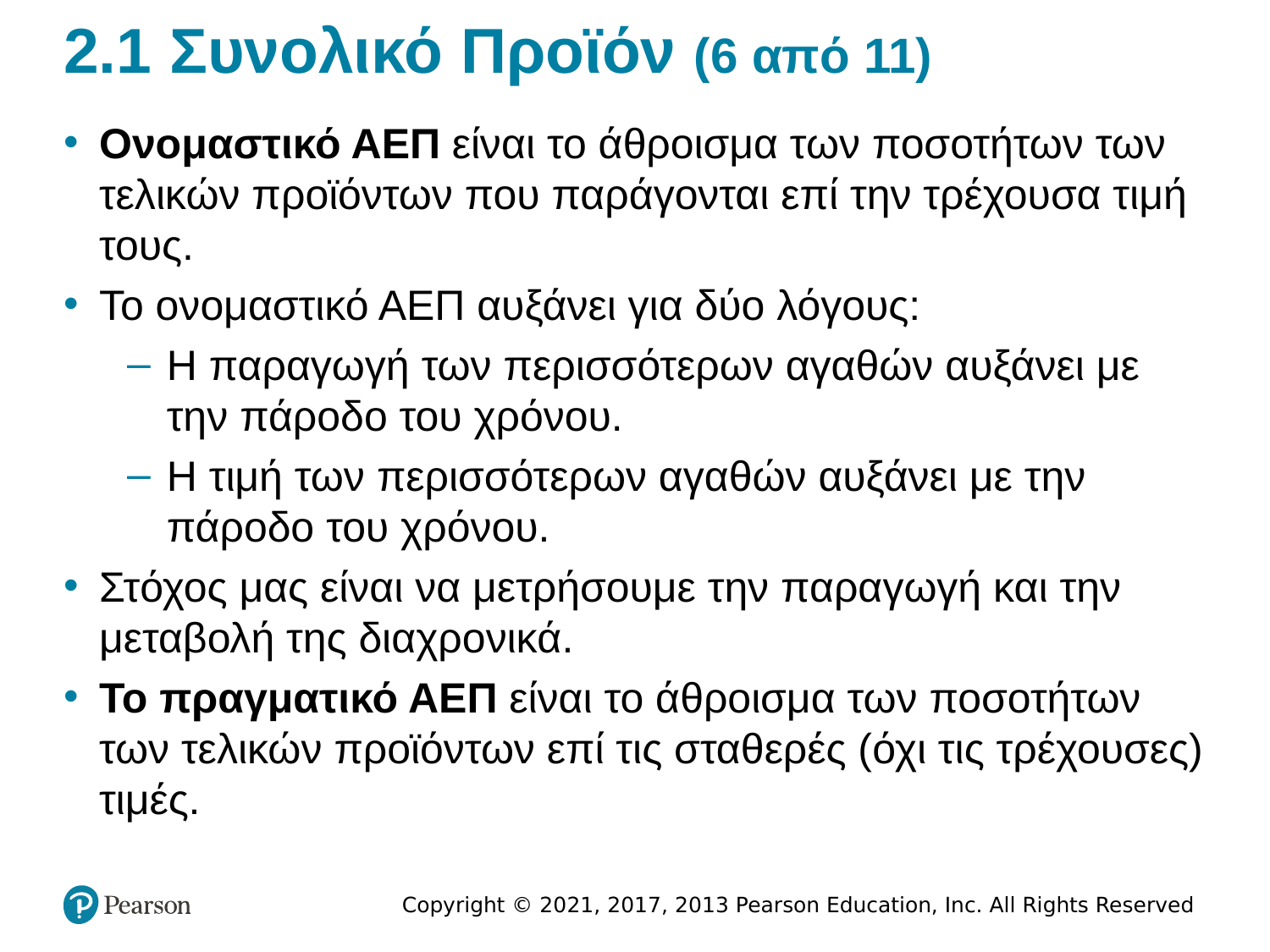

# 2.1 Συνολικό Προϊόν (6 από 11)
Ονομαστικό ΑΕΠ είναι το άθροισμα των ποσοτήτων των τελικών προϊόντων που παράγονται επί την τρέχουσα τιμή τους.
Το ονομαστικό ΑΕΠ αυξάνει για δύο λόγους:
Η παραγωγή των περισσότερων αγαθών αυξάνει με την πάροδο του χρόνου.
Η τιμή των περισσότερων αγαθών αυξάνει με την πάροδο του χρόνου.
Στόχος μας είναι να μετρήσουμε την παραγωγή και την μεταβολή της διαχρονικά.
Το πραγματικό ΑΕΠ είναι το άθροισμα των ποσοτήτων των τελικών προϊόντων επί τις σταθερές (όχι τις τρέχουσες) τιμές.